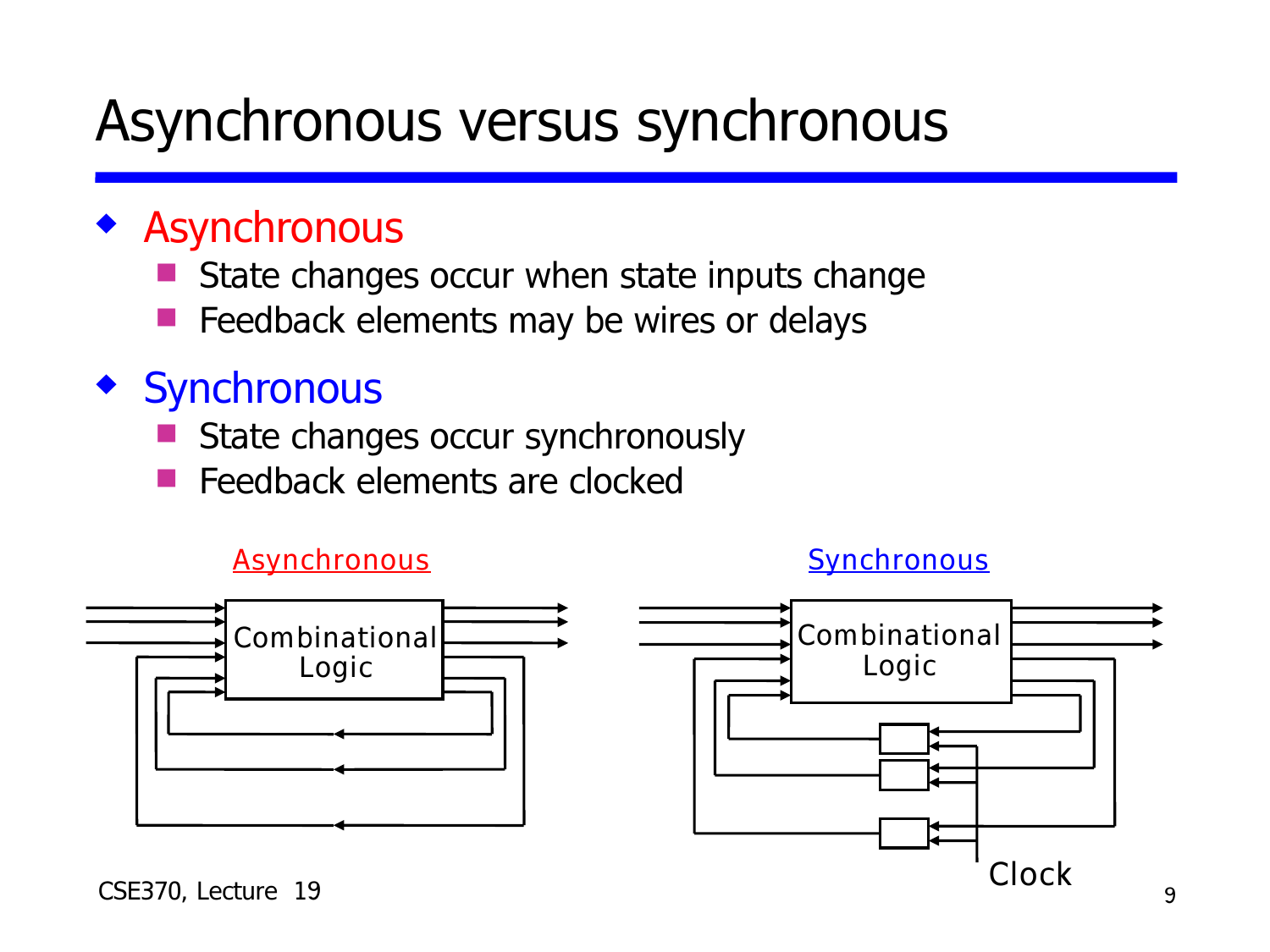

# Asynchronous versus synchronous
Asynchronous
State changes occur when state inputs change
Feedback elements may be wires or delays
Synchronous
State changes occur synchronously
Feedback elements are clocked
Asynchronous
Synchronous

Combinational
Logic

Combinational
Logic

Clock
16
19